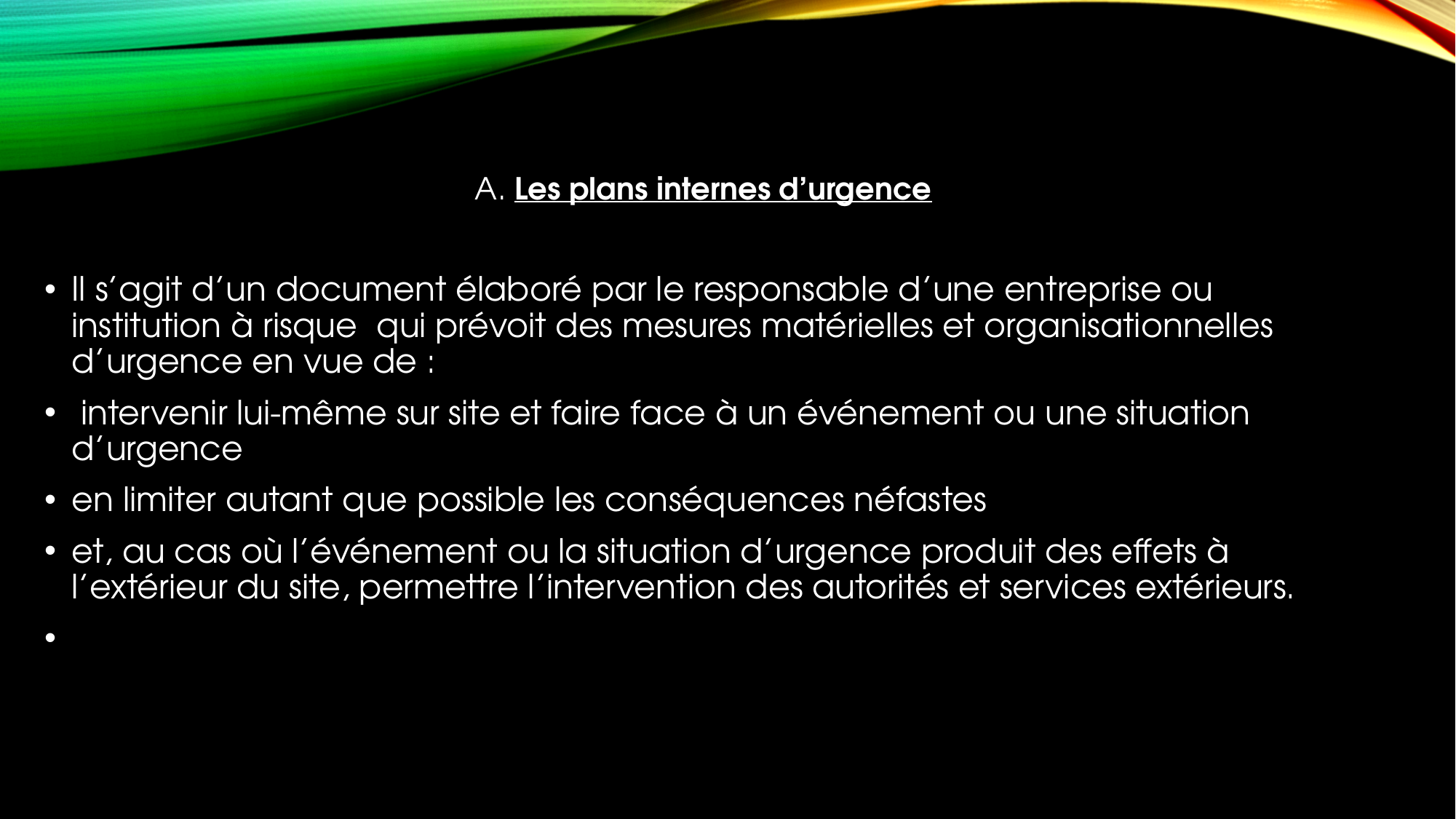

#

A. Les plans internes d’urgence

Il s’agit d’un document élaboré par le responsable d’une entreprise ou institution à risque  qui prévoit des mesures matérielles et organisationnelles d’urgence en vue de :
 intervenir lui-même sur site et faire face à un événement ou une situation d’urgence
en limiter autant que possible les conséquences néfastes
et, au cas où l’événement ou la situation d’urgence produit des effets à l’extérieur du site, permettre l’intervention des autorités et services extérieurs.